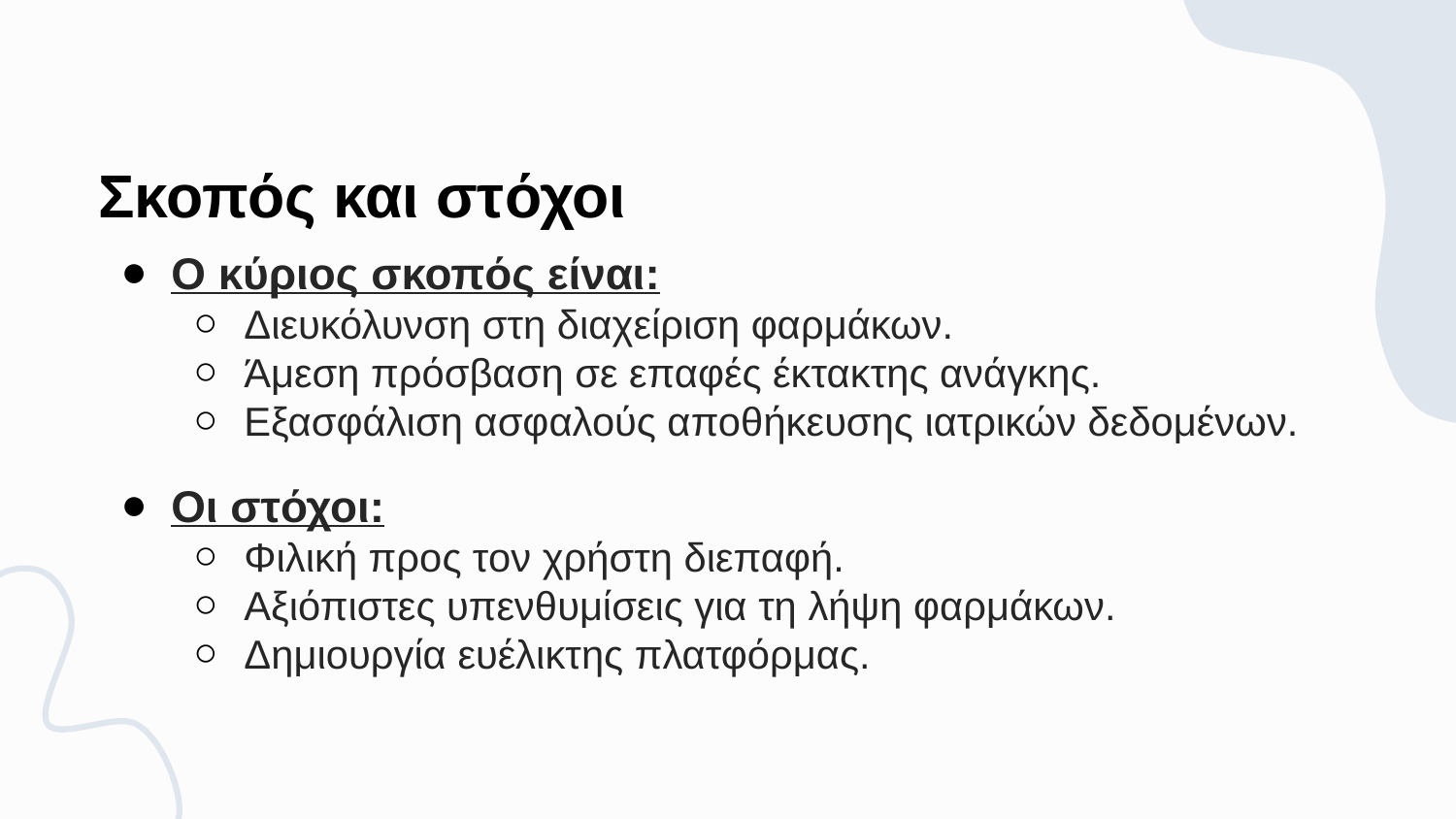

Σκοπός και στόχοι
Ο κύριος σκοπός είναι:
Διευκόλυνση στη διαχείριση φαρμάκων.
Άμεση πρόσβαση σε επαφές έκτακτης ανάγκης.
Εξασφάλιση ασφαλούς αποθήκευσης ιατρικών δεδομένων.

Οι στόχοι:
Φιλική προς τον χρήστη διεπαφή.
Αξιόπιστες υπενθυμίσεις για τη λήψη φαρμάκων.
Δημιουργία ευέλικτης πλατφόρμας.